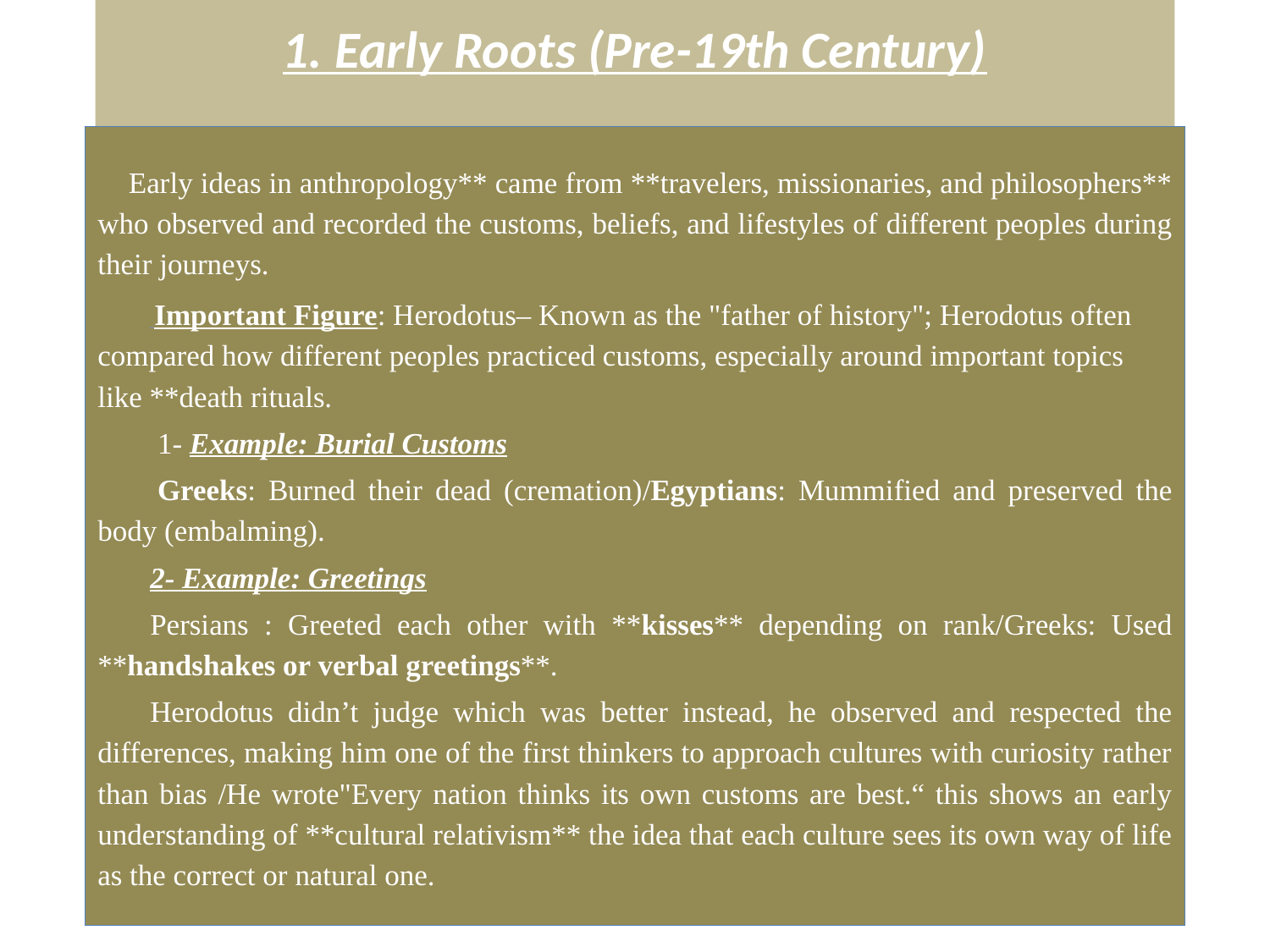

# 1. Early Roots (Pre-19th Century)

    Early ideas in anthropology** came from **travelers, missionaries, and philosophers** who observed and recorded the customs, beliefs, and lifestyles of different peoples during their journeys.
 Important Figure: Herodotus– Known as the "father of history"; Herodotus often compared how different peoples practiced customs, especially around important topics like **death rituals.
 1- Example: Burial Customs
 Greeks: Burned their dead (cremation)/Egyptians: Mummified and preserved the body (embalming).
2- Example: Greetings
Persians : Greeted each other with **kisses** depending on rank/Greeks: Used **handshakes or verbal greetings**.
Herodotus didn’t judge which was better instead, he observed and respected the differences, making him one of the first thinkers to approach cultures with curiosity rather than bias /He wrote"Every nation thinks its own customs are best.“ this shows an early understanding of **cultural relativism** the idea that each culture sees its own way of life as the correct or natural one.